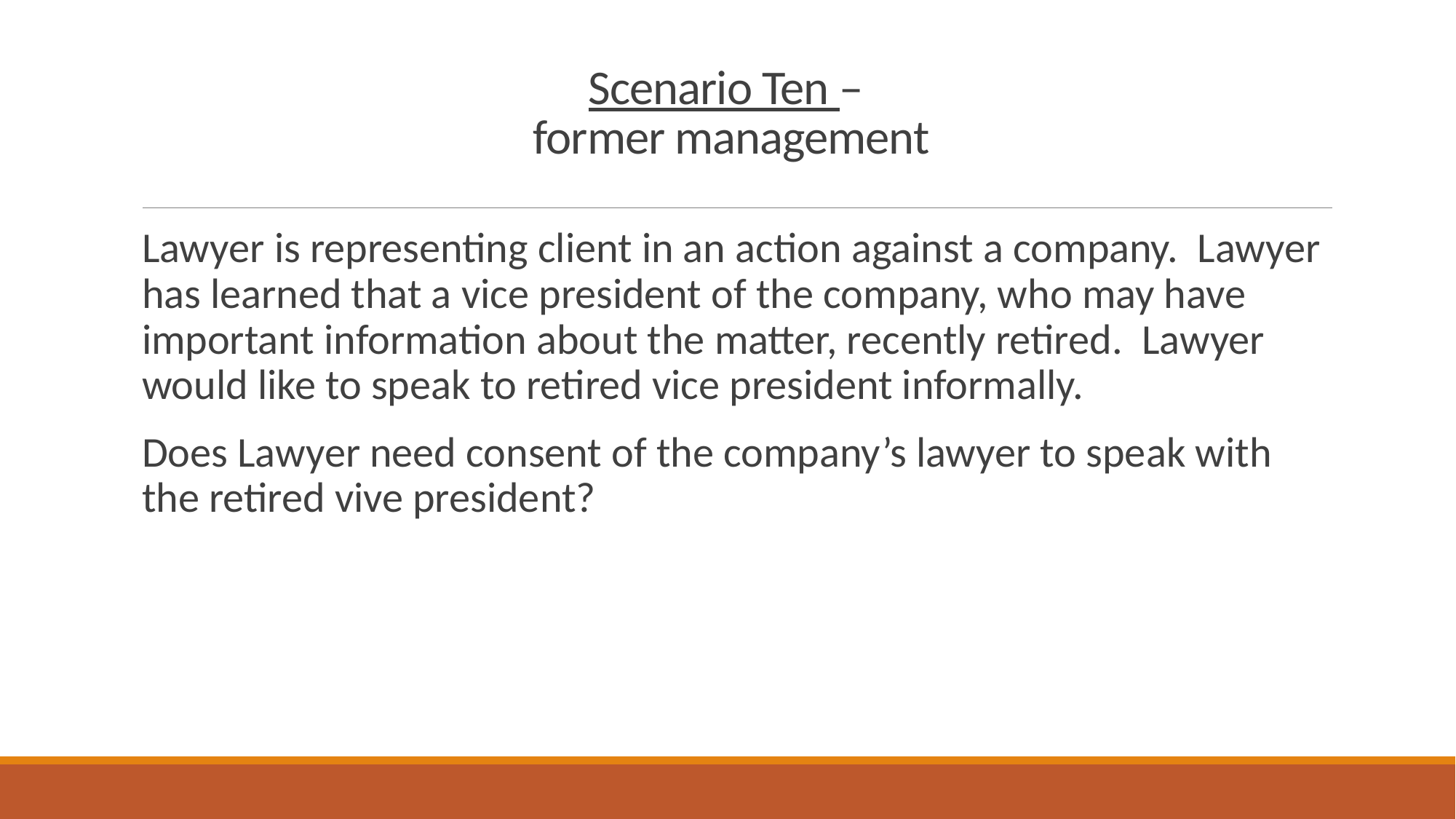

# Scenario Ten – former management
Lawyer is representing client in an action against a company.  Lawyer has learned that a vice president of the company, who may have important information about the matter, recently retired.  Lawyer would like to speak to retired vice president informally.
Does Lawyer need consent of the company’s lawyer to speak with the retired vive president?